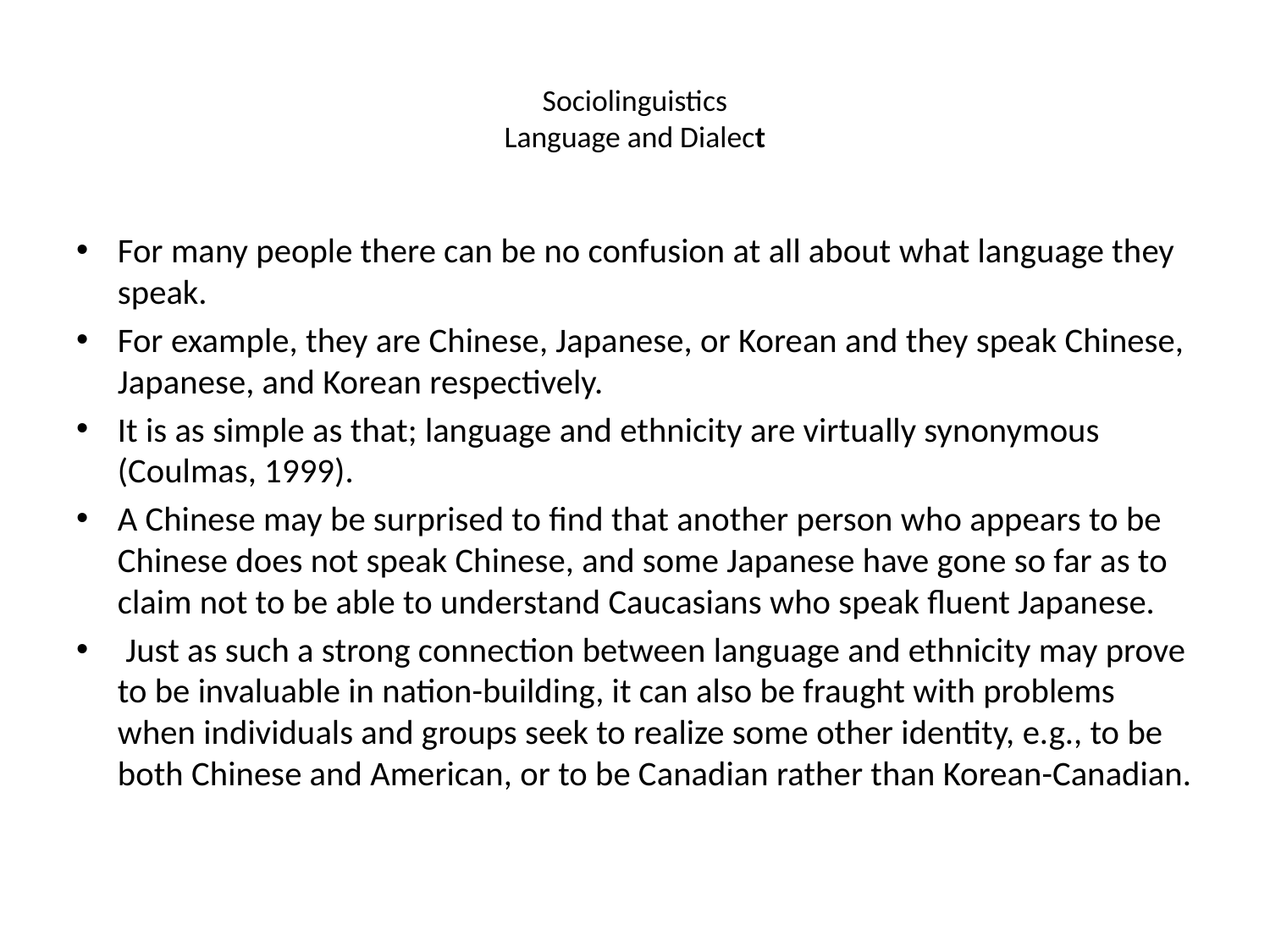

# Sociolinguistics Language and Dialect
For many people there can be no confusion at all about what language they speak.
For example, they are Chinese, Japanese, or Korean and they speak Chinese, Japanese, and Korean respectively.
It is as simple as that; language and ethnicity are virtually synonymous (Coulmas, 1999).
A Chinese may be surprised to find that another person who appears to be Chinese does not speak Chinese, and some Japanese have gone so far as to claim not to be able to understand Caucasians who speak fluent Japanese.
 Just as such a strong connection between language and ethnicity may prove to be invaluable in nation-building, it can also be fraught with problems when individuals and groups seek to realize some other identity, e.g., to be both Chinese and American, or to be Canadian rather than Korean-Canadian.